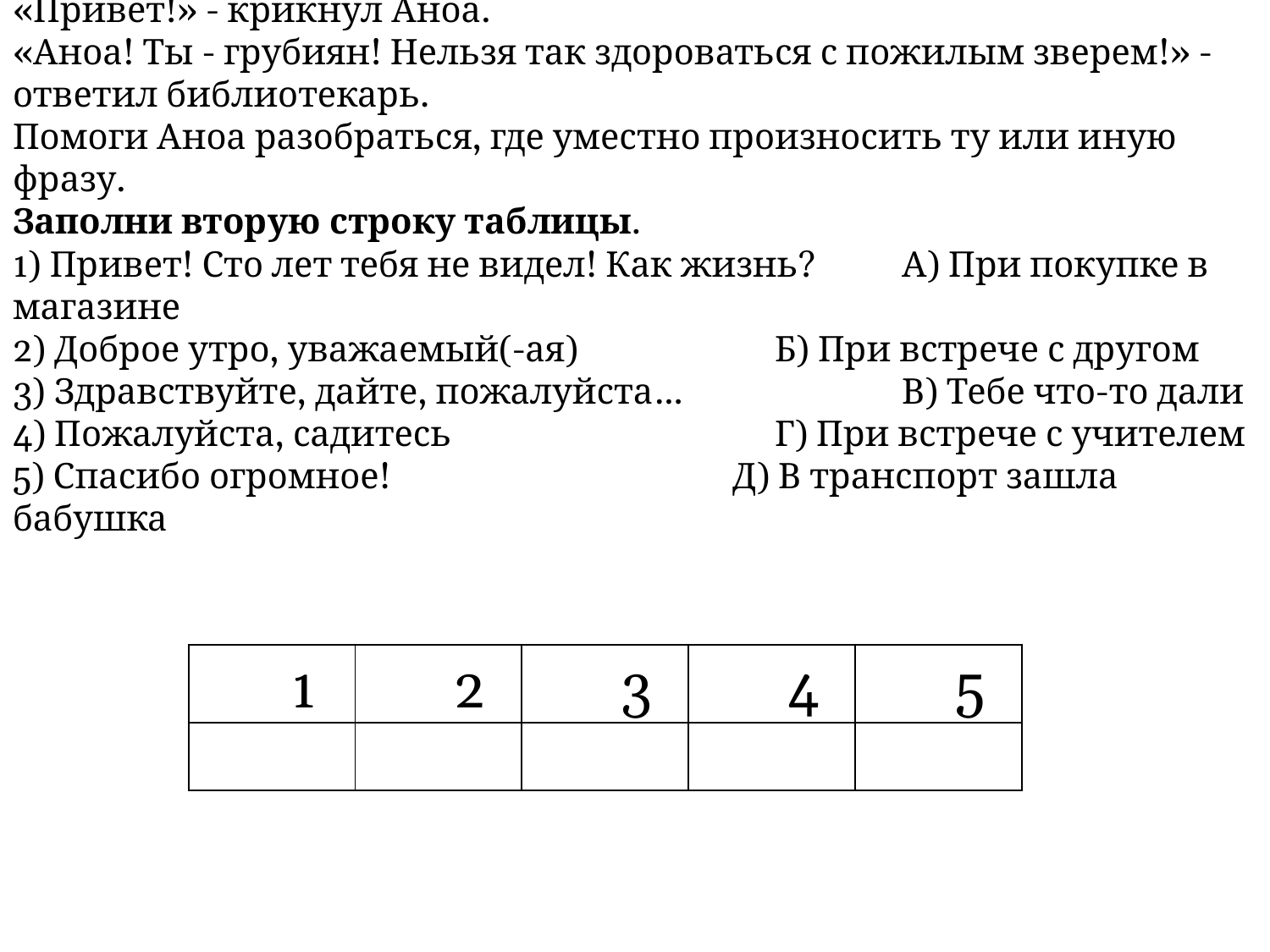

9. Наконец Аноа увидел Сумчатого Крота.
«Привет!» - крикнул Аноа.
«Аноа! Ты - грубиян! Нельзя так здороваться с пожилым зверем!» - ответил библиотекарь.
Помоги Аноа разобраться, где уместно произносить ту или иную фразу.                                                                                                                                    Заполни вторую строку таблицы.
1) Привет! Сто лет тебя не видел! Как жизнь?	А) При покупке в магазине
2) Доброе утро, уважаемый(-ая)		Б) При встрече с другом
3) Здравствуйте, дайте, пожалуйста… 		В) Тебе что-то дали
4) Пожалуйста, садитесь			Г) При встрече с учителем
5) Спасибо огромное!			          Д) В транспорт зашла бабушка
| 1 | 2 | 3 | 4 | 5 |
| --- | --- | --- | --- | --- |
|  |  |  |  |  |